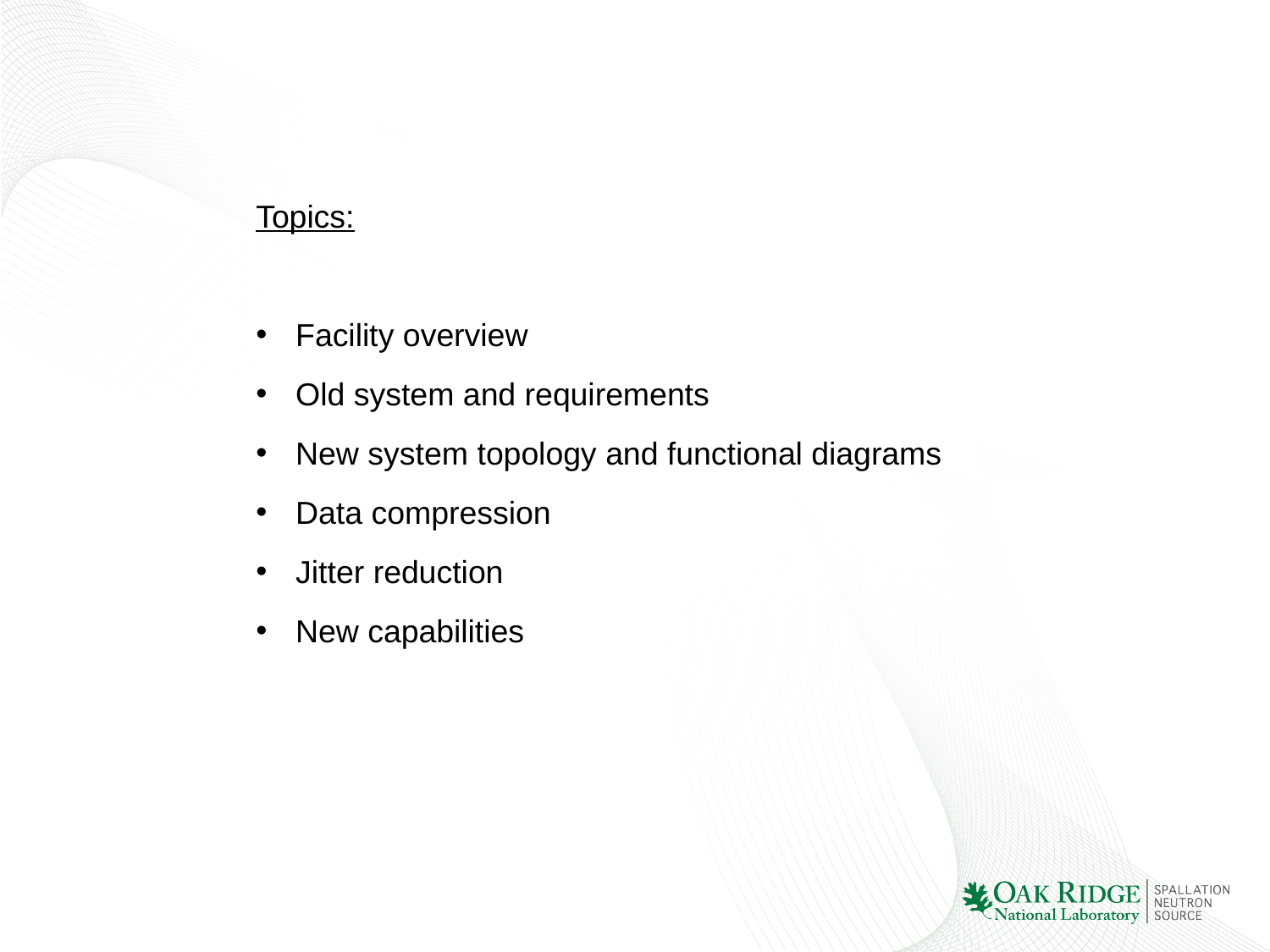

Topics:

Facility overview
Old system and requirements
New system topology and functional diagrams
Data compression
Jitter reduction
New capabilities